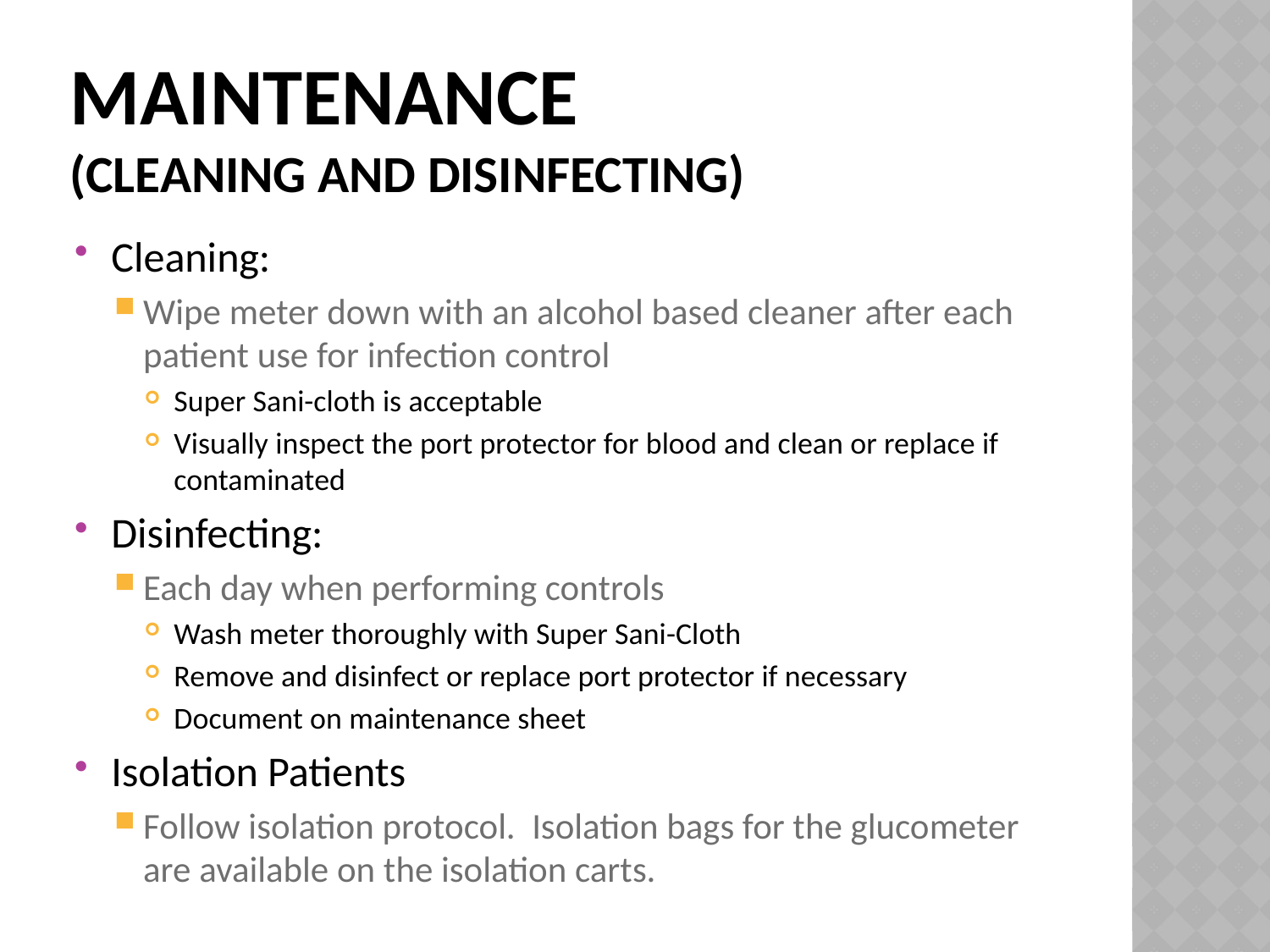

# Maintenance (cleaning and disinfecting)
Cleaning:
Wipe meter down with an alcohol based cleaner after each patient use for infection control
Super Sani-cloth is acceptable
Visually inspect the port protector for blood and clean or replace if contaminated
Disinfecting:
Each day when performing controls
Wash meter thoroughly with Super Sani-Cloth
Remove and disinfect or replace port protector if necessary
Document on maintenance sheet
Isolation Patients
Follow isolation protocol.  Isolation bags for the glucometer are available on the isolation carts.